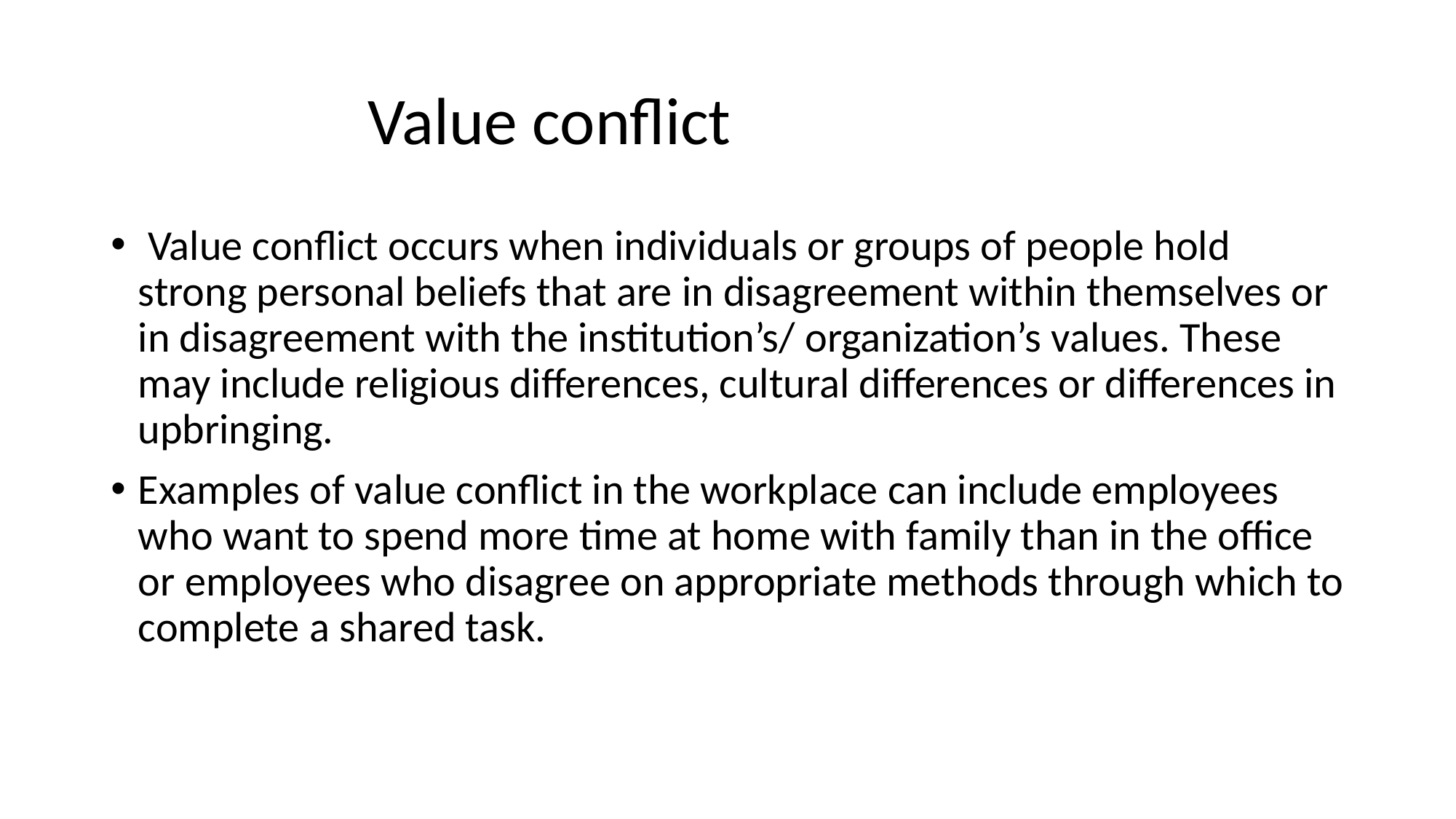

# Value conflict
 Value conflict occurs when individuals or groups of people hold strong personal beliefs that are in disagreement within themselves or in disagreement with the institution’s/ organization’s values. These may include religious differences, cultural differences or differences in upbringing.
Examples of value conflict in the workplace can include employees who want to spend more time at home with family than in the office or employees who disagree on appropriate methods through which to complete a shared task.